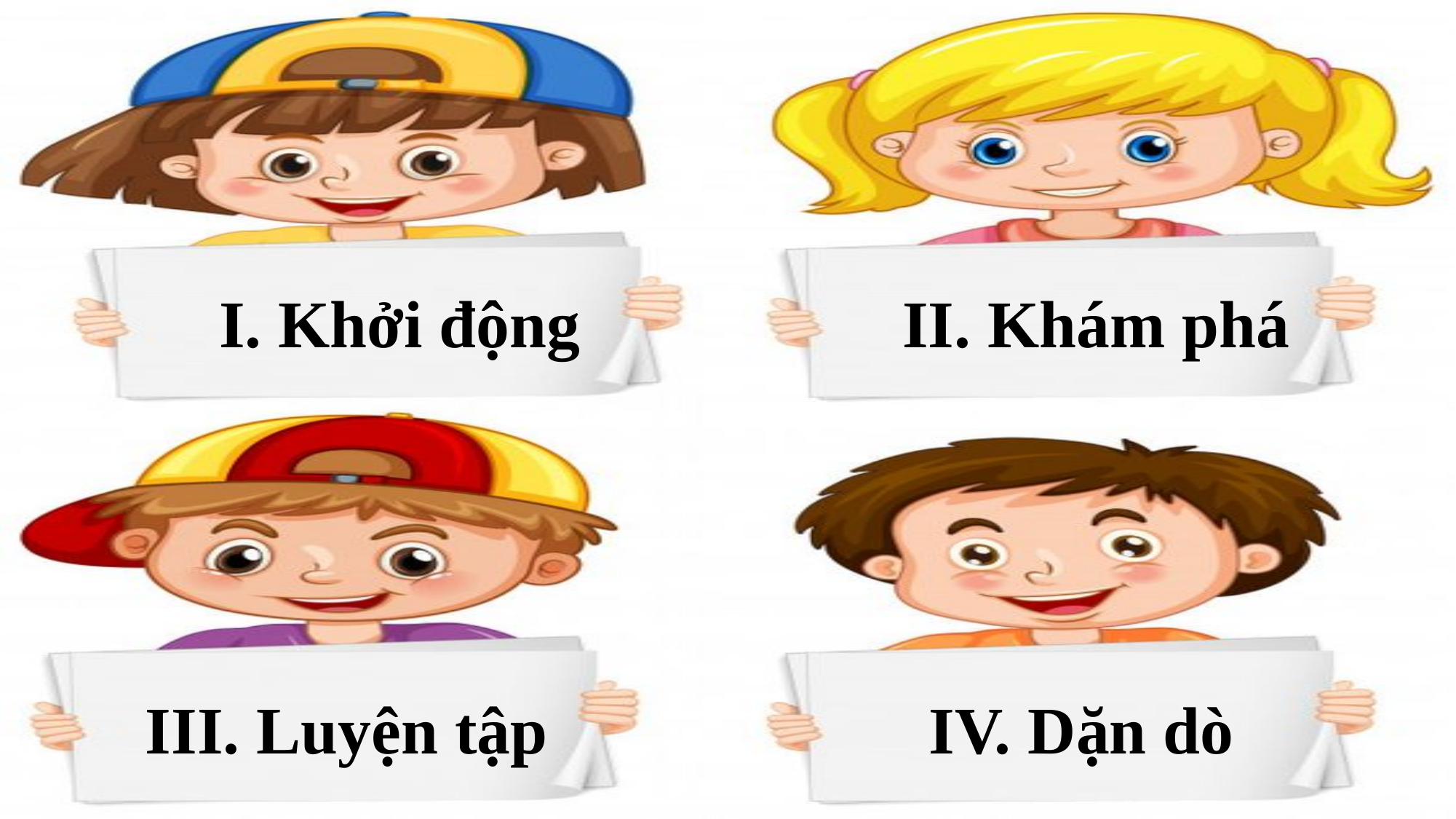

I. Khởi động
II. Khám phá
III. Luyện tập
IV. Dặn dò